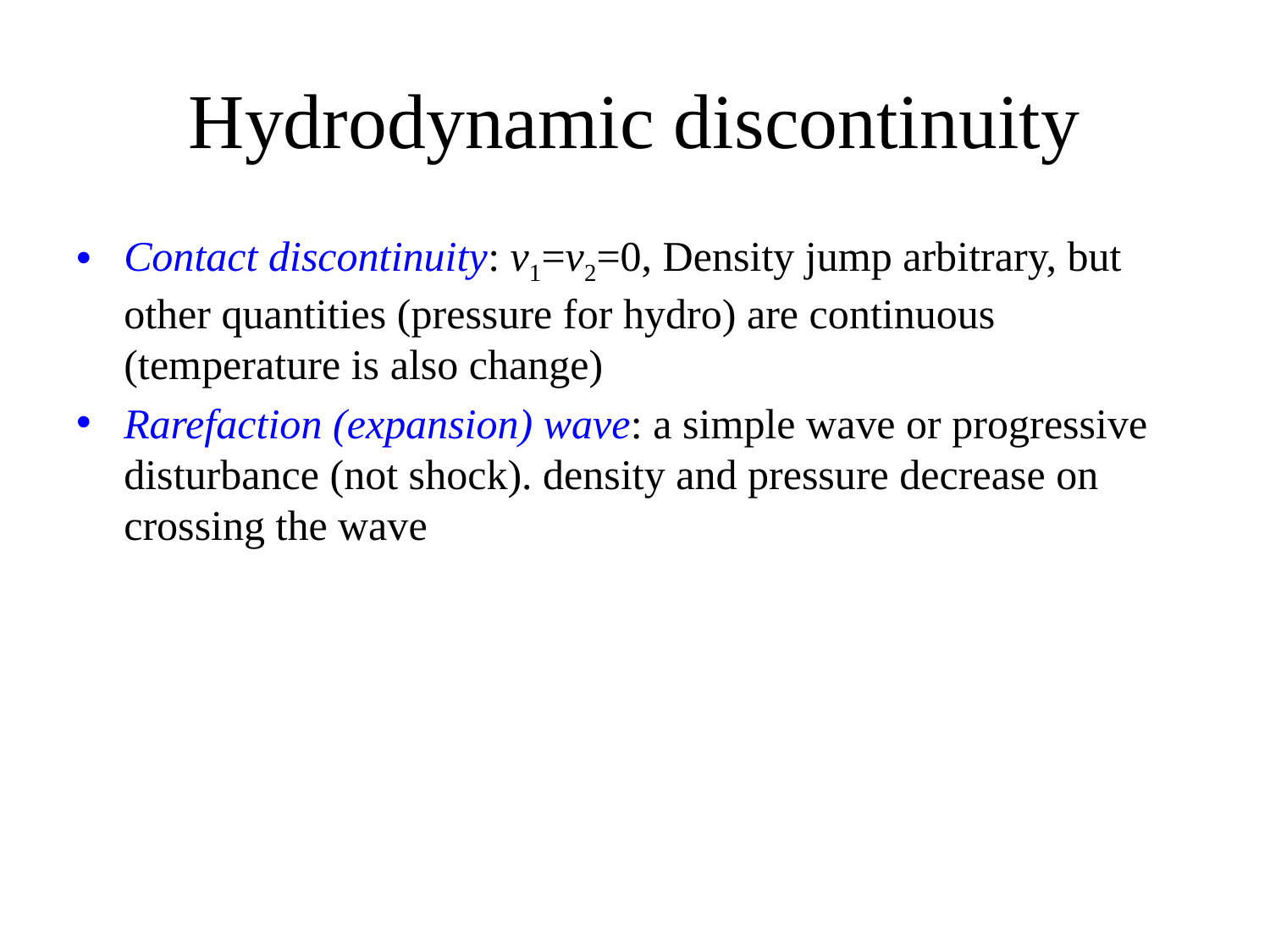

# Hydrodynamic discontinuity
Contact discontinuity: v1=v2=0, Density jump arbitrary, but other quantities (pressure for hydro) are continuous (temperature is also change)
Rarefaction (expansion) wave: a simple wave or progressive disturbance (not shock). density and pressure decrease on crossing the wave